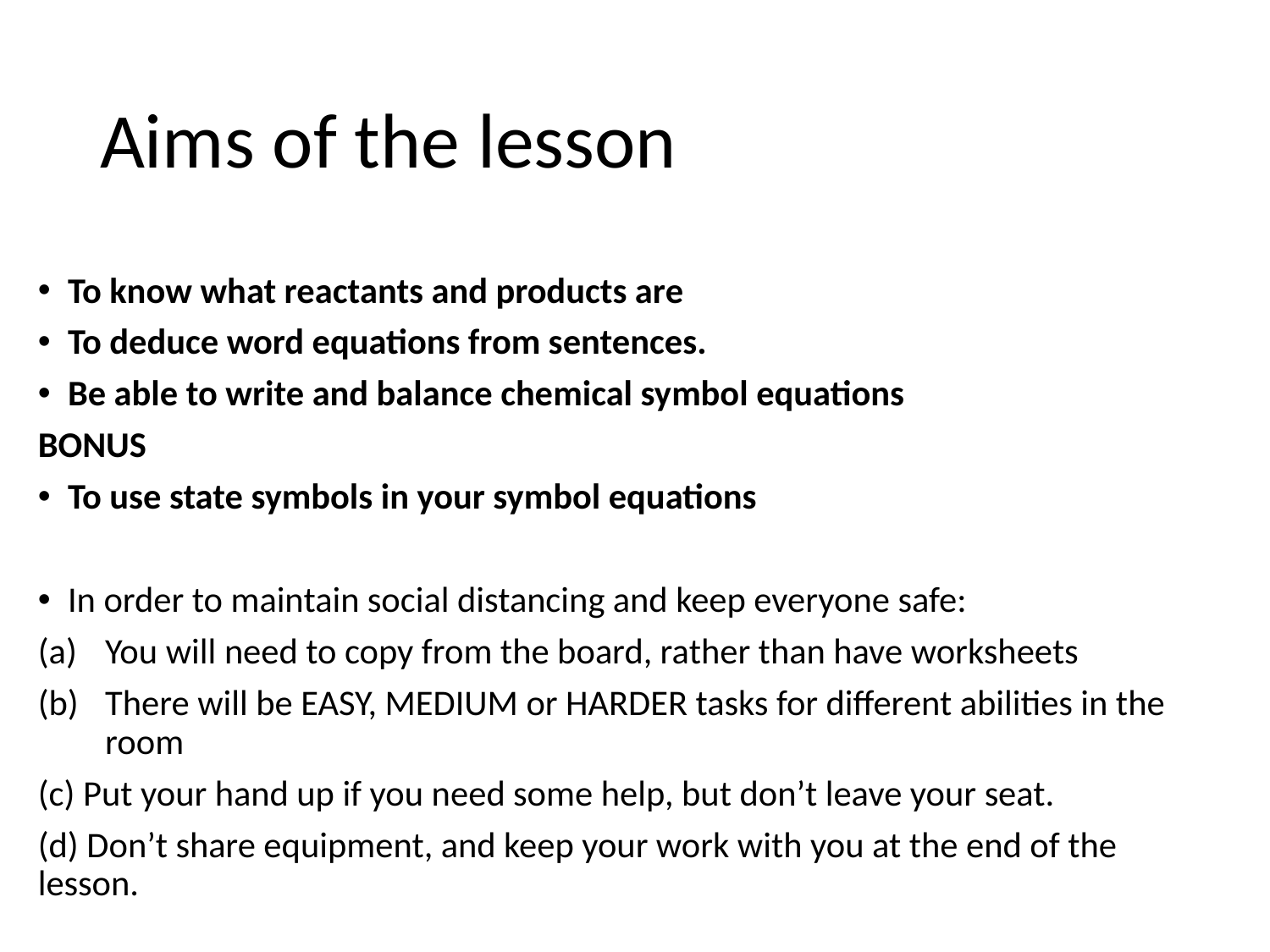

# Aims of the lesson
To know what reactants and products are
To deduce word equations from sentences.
Be able to write and balance chemical symbol equations
BONUS
To use state symbols in your symbol equations

In order to maintain social distancing and keep everyone safe:
You will need to copy from the board, rather than have worksheets
There will be EASY, MEDIUM or HARDER tasks for different abilities in the room
(c) Put your hand up if you need some help, but don’t leave your seat.
(d) Don’t share equipment, and keep your work with you at the end of the lesson.